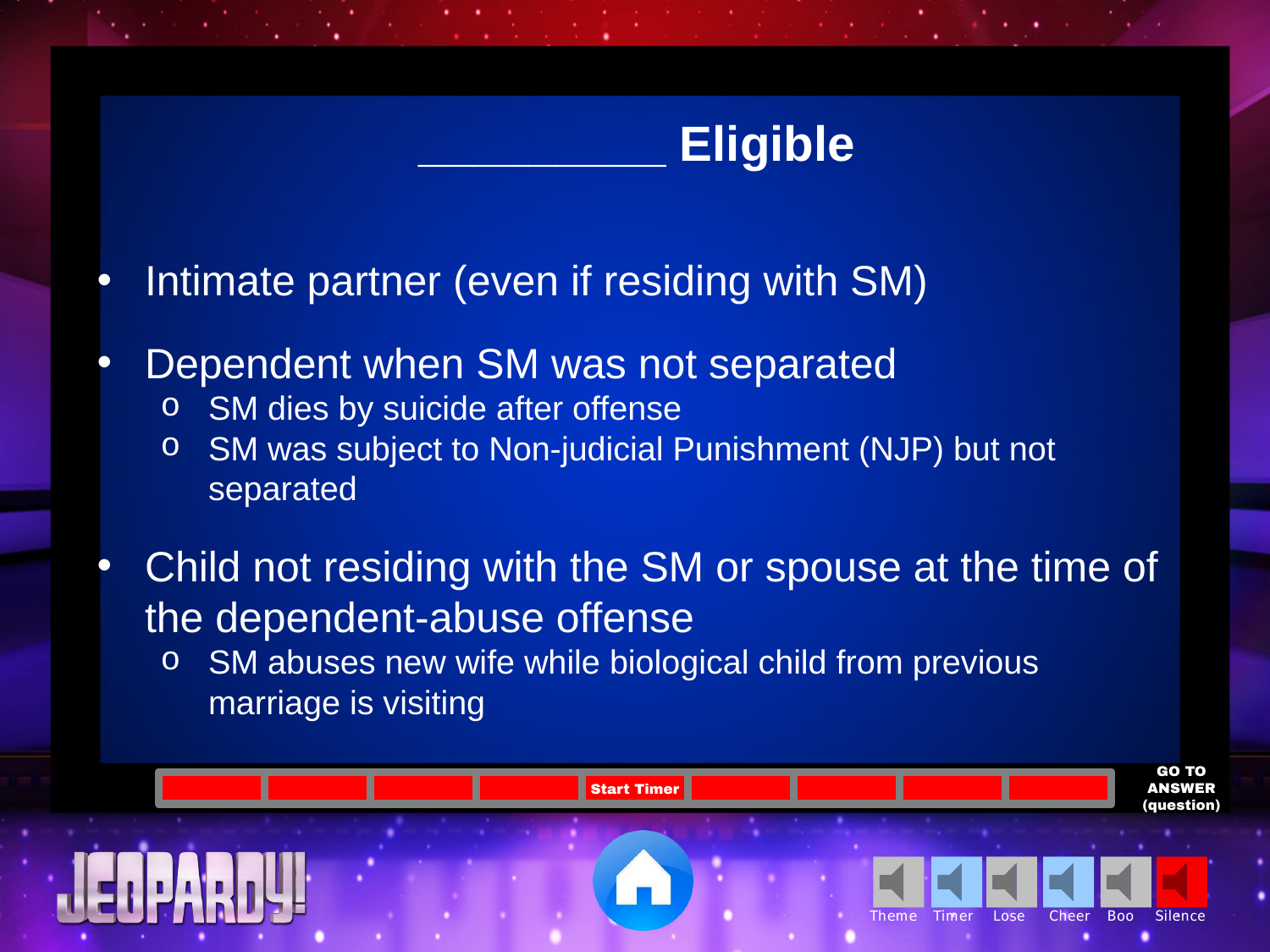

_________ Eligible

Intimate partner (even if residing with SM)
Dependent when SM was not separated
SM dies by suicide after offense
SM was subject to Non-judicial Punishment (NJP) but not separated
Child not residing with the SM or spouse at the time of the dependent-abuse offense
SM abuses new wife while biological child from previous      marriage is visiting